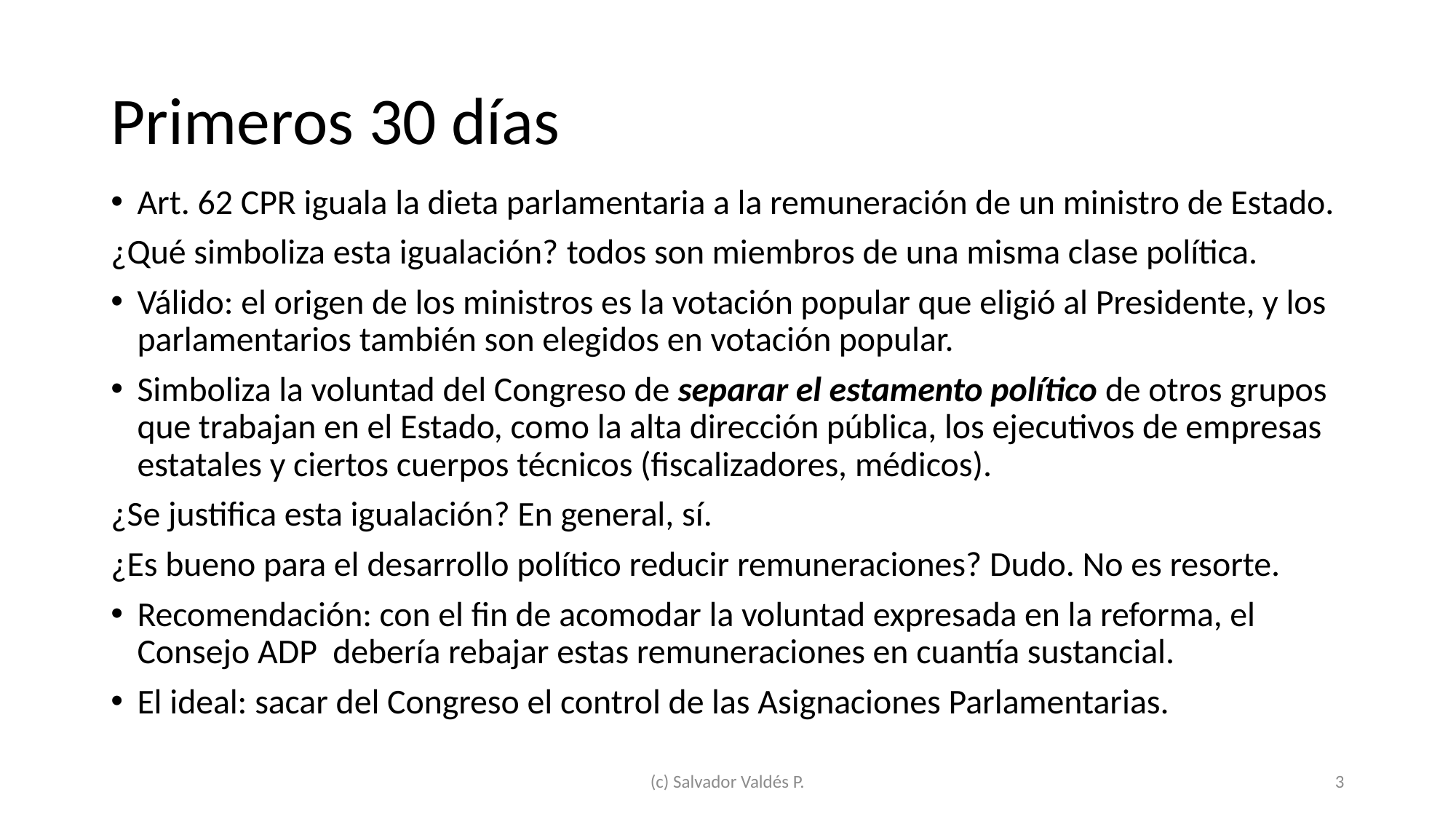

# Primeros 30 días
Art. 62 CPR iguala la dieta parlamentaria a la remuneración de un ministro de Estado.
¿Qué simboliza esta igualación? todos son miembros de una misma clase política.
Válido: el origen de los ministros es la votación popular que eligió al Presidente, y los parlamentarios también son elegidos en votación popular.
Simboliza la voluntad del Congreso de separar el estamento político de otros grupos que trabajan en el Estado, como la alta dirección pública, los ejecutivos de empresas estatales y ciertos cuerpos técnicos (fiscalizadores, médicos).
¿Se justifica esta igualación? En general, sí.
¿Es bueno para el desarrollo político reducir remuneraciones? Dudo. No es resorte.
Recomendación: con el fin de acomodar la voluntad expresada en la reforma, el Consejo ADP  debería rebajar estas remuneraciones en cuantía sustancial.
El ideal: sacar del Congreso el control de las Asignaciones Parlamentarias.
(c) Salvador Valdés P.
3